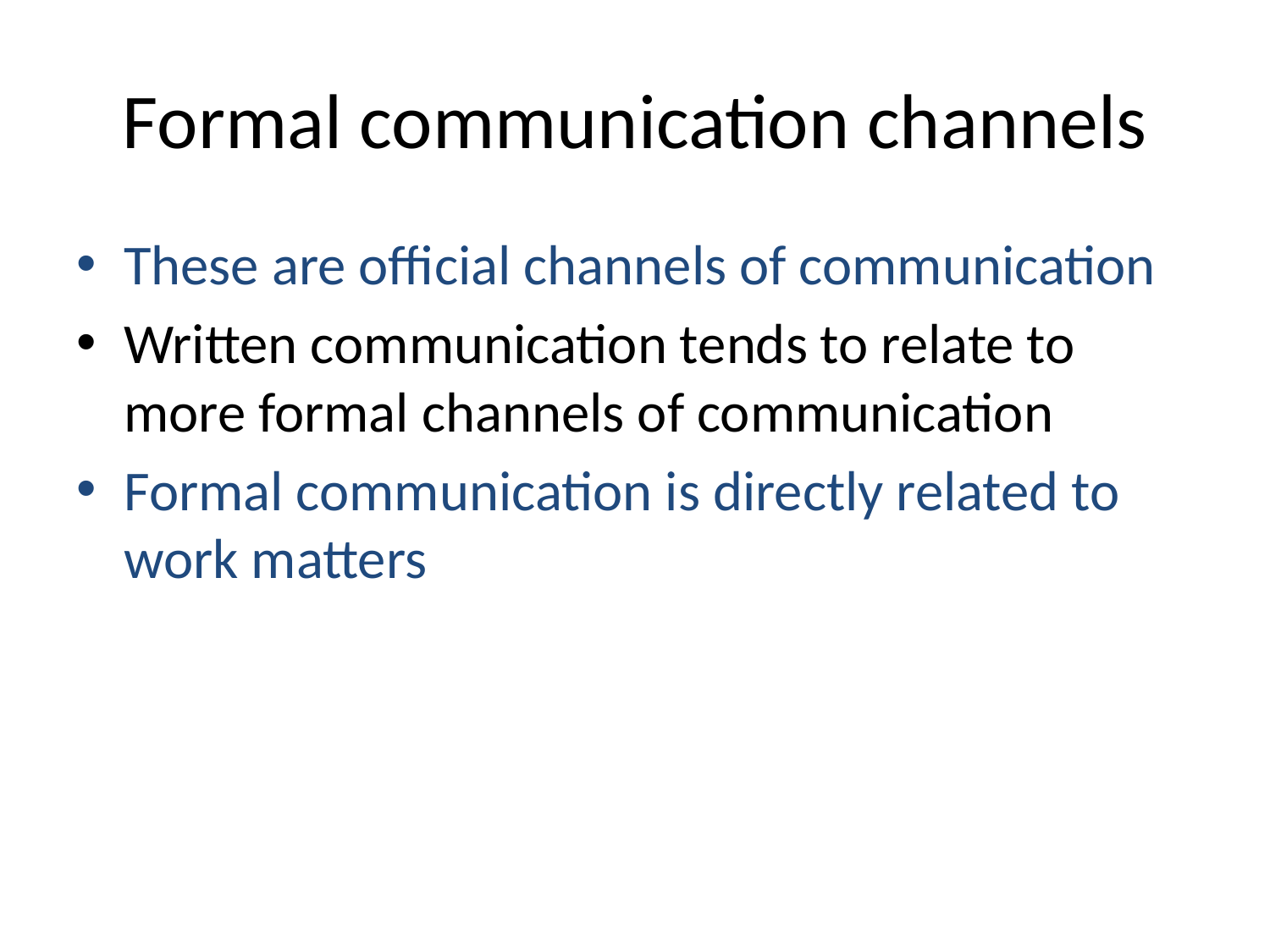

# Formal communication channels
These are official channels of communication
Written communication tends to relate to more formal channels of communication
Formal communication is directly related to work matters